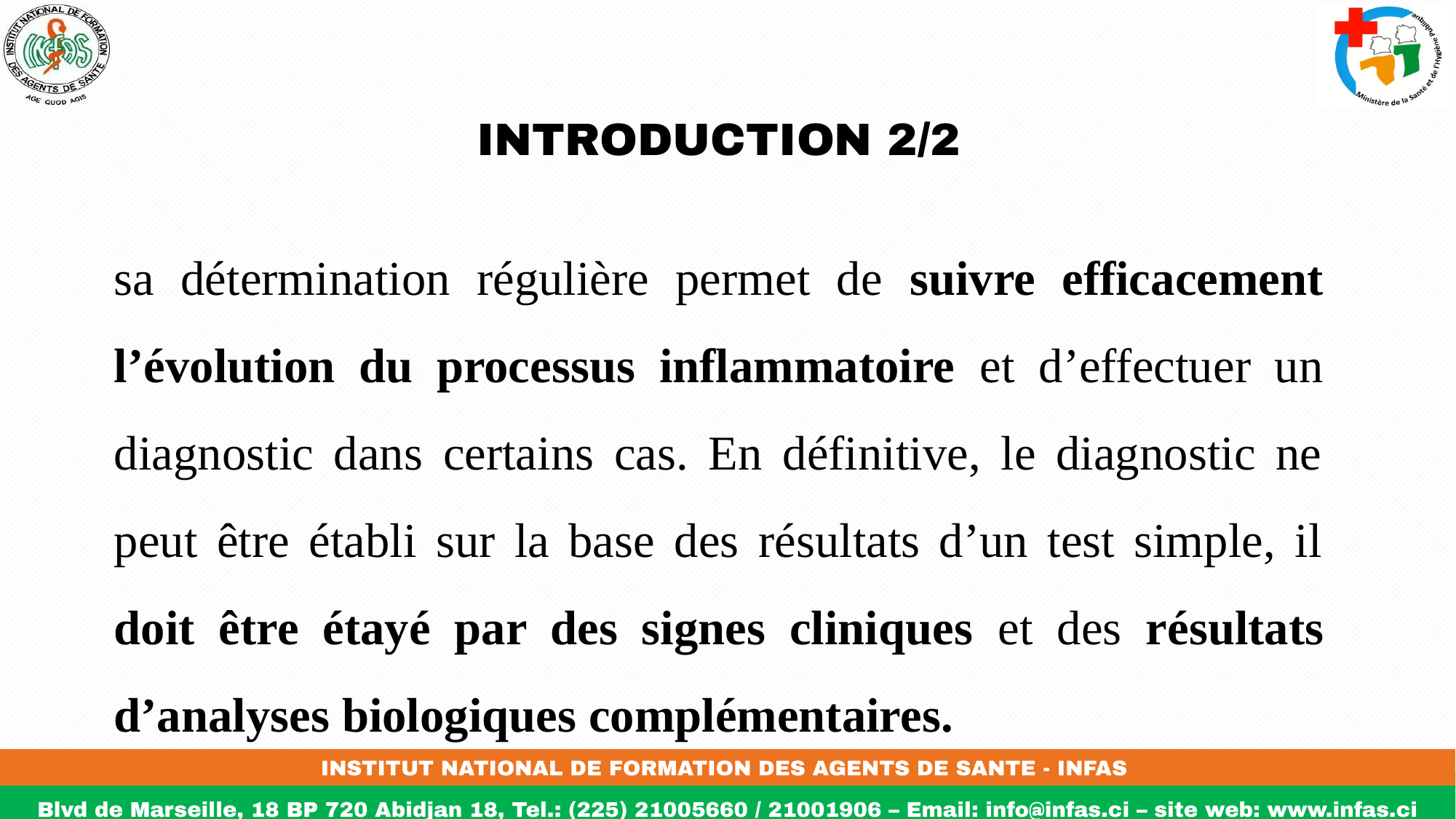

# INTRODUCTION 2/2
sa détermination régulière permet de suivre efficacement l’évolution du processus inflammatoire et d’effectuer un diagnostic dans certains cas. En définitive, le diagnostic ne peut être établi sur la base des résultats d’un test simple, il doit être étayé par des signes cliniques et des résultats d’analyses biologiques complémentaires.